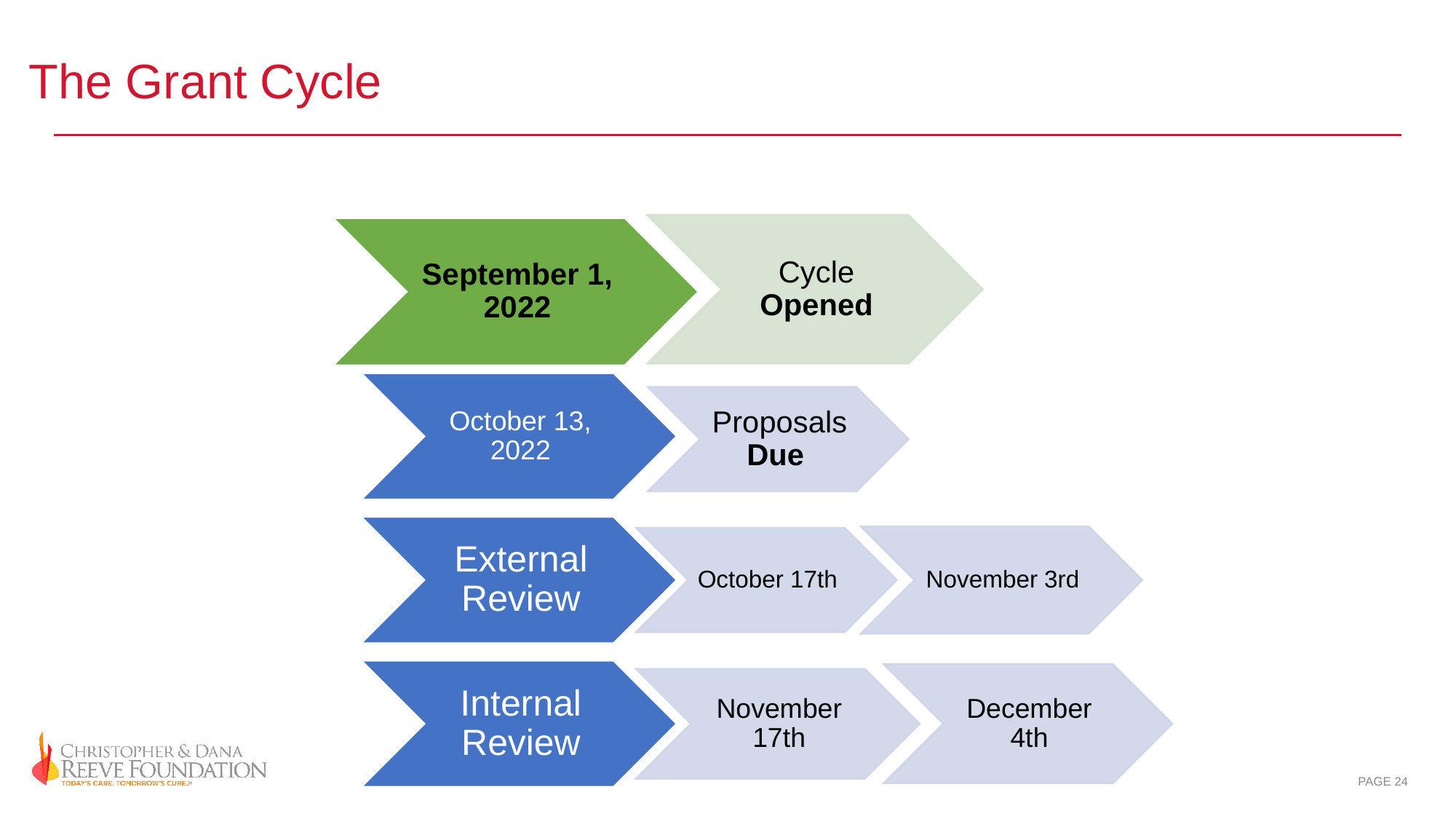

The Grant Cycle
The Grant Cycle
September 1, 2022
Cycle Opened
October 13, 2022
Proposals Due
External Review
October 17th
November 3rd
Internal Review
November 17th
December 4th
PAGE 24